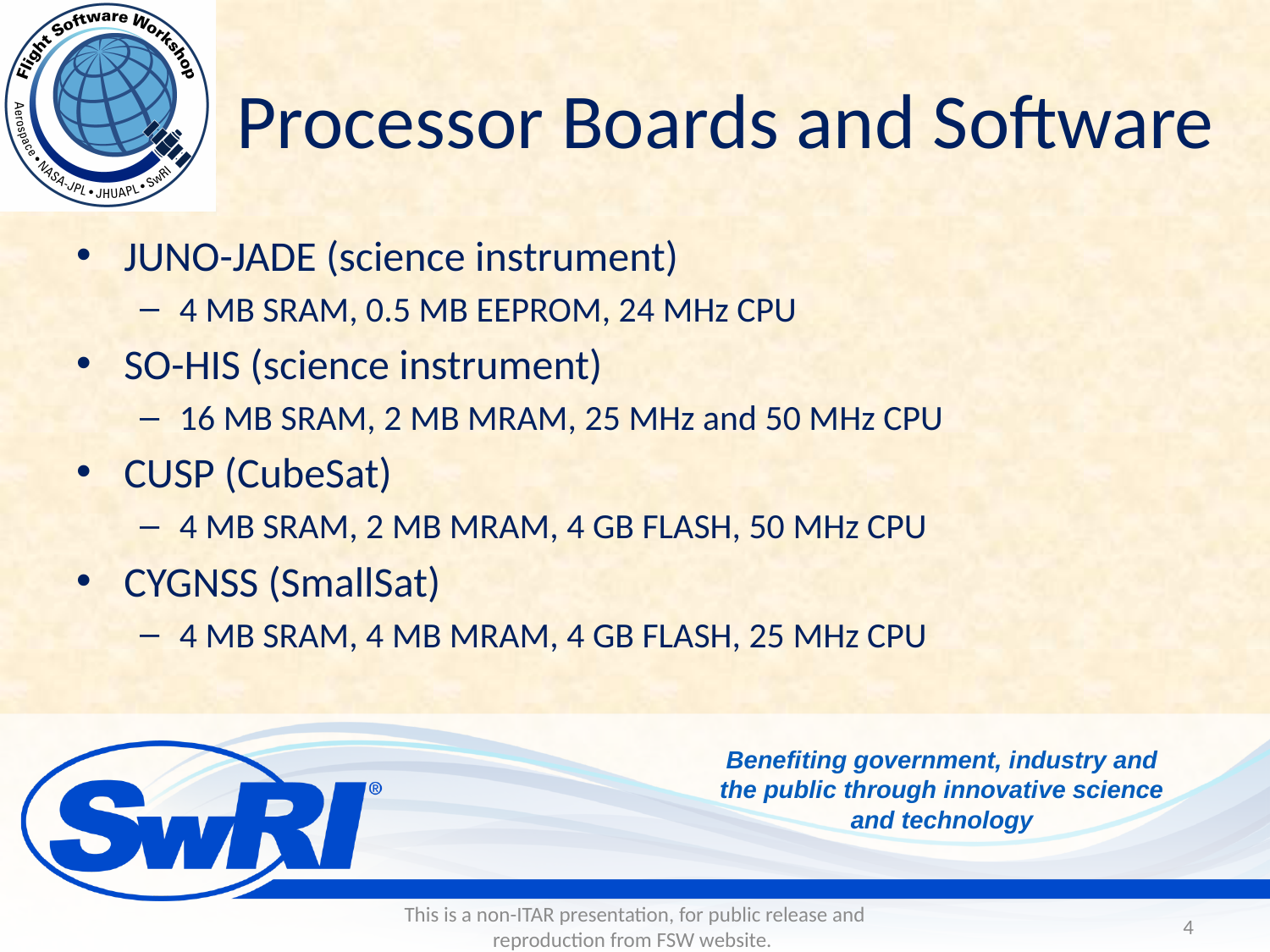

# Processor Boards and Software
JUNO-JADE (science instrument)
4 MB SRAM, 0.5 MB EEPROM, 24 MHz CPU
SO-HIS (science instrument)
16 MB SRAM, 2 MB MRAM, 25 MHz and 50 MHz CPU
CUSP (CubeSat)
4 MB SRAM, 2 MB MRAM, 4 GB FLASH, 50 MHz CPU
CYGNSS (SmallSat)
4 MB SRAM, 4 MB MRAM, 4 GB FLASH, 25 MHz CPU
This is a non-ITAR presentation, for public release and reproduction from FSW website.
4